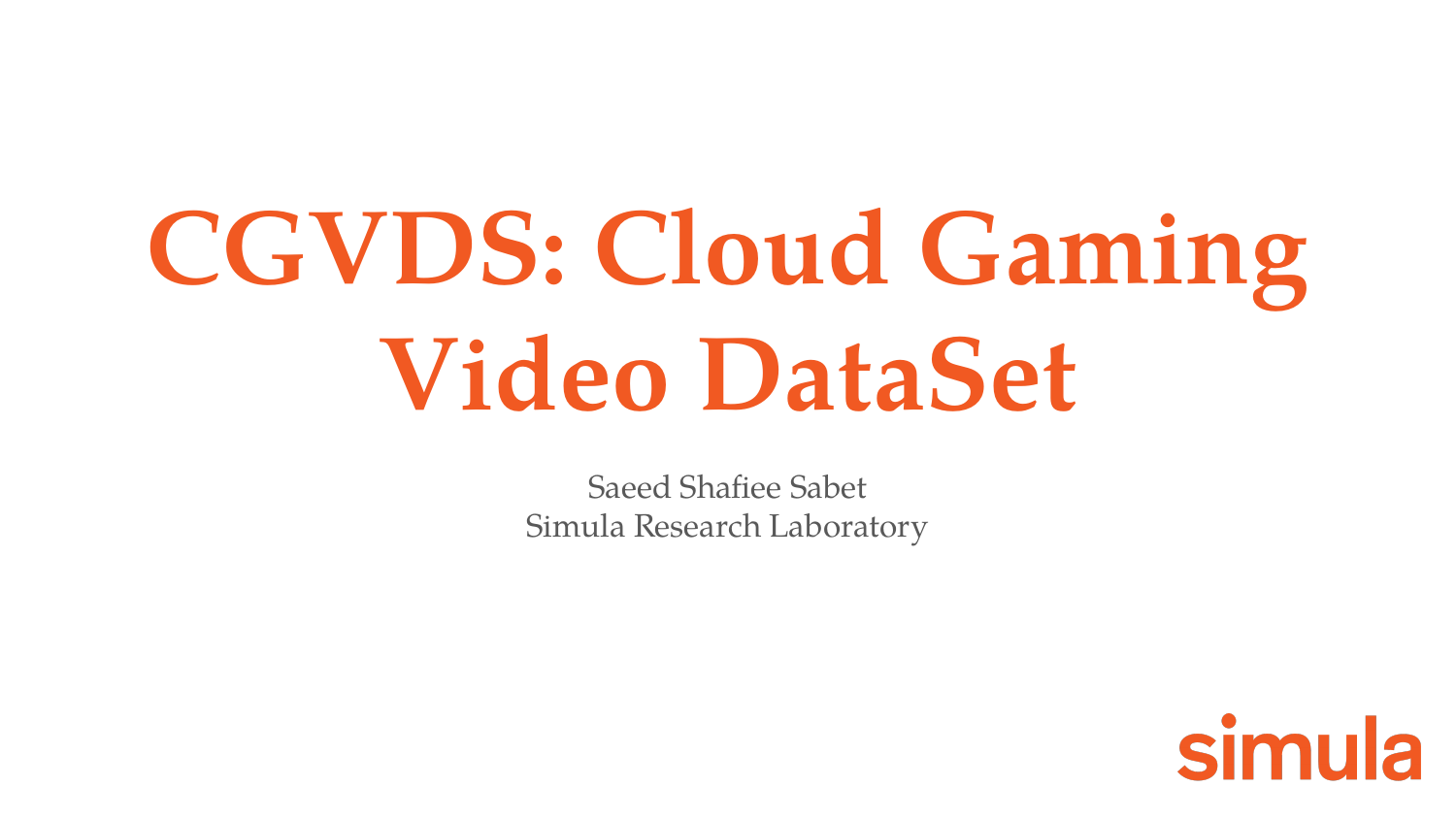

# CGVDS: Cloud Gaming Video DataSet
Saeed Shafiee Sabet
Simula Research Laboratory